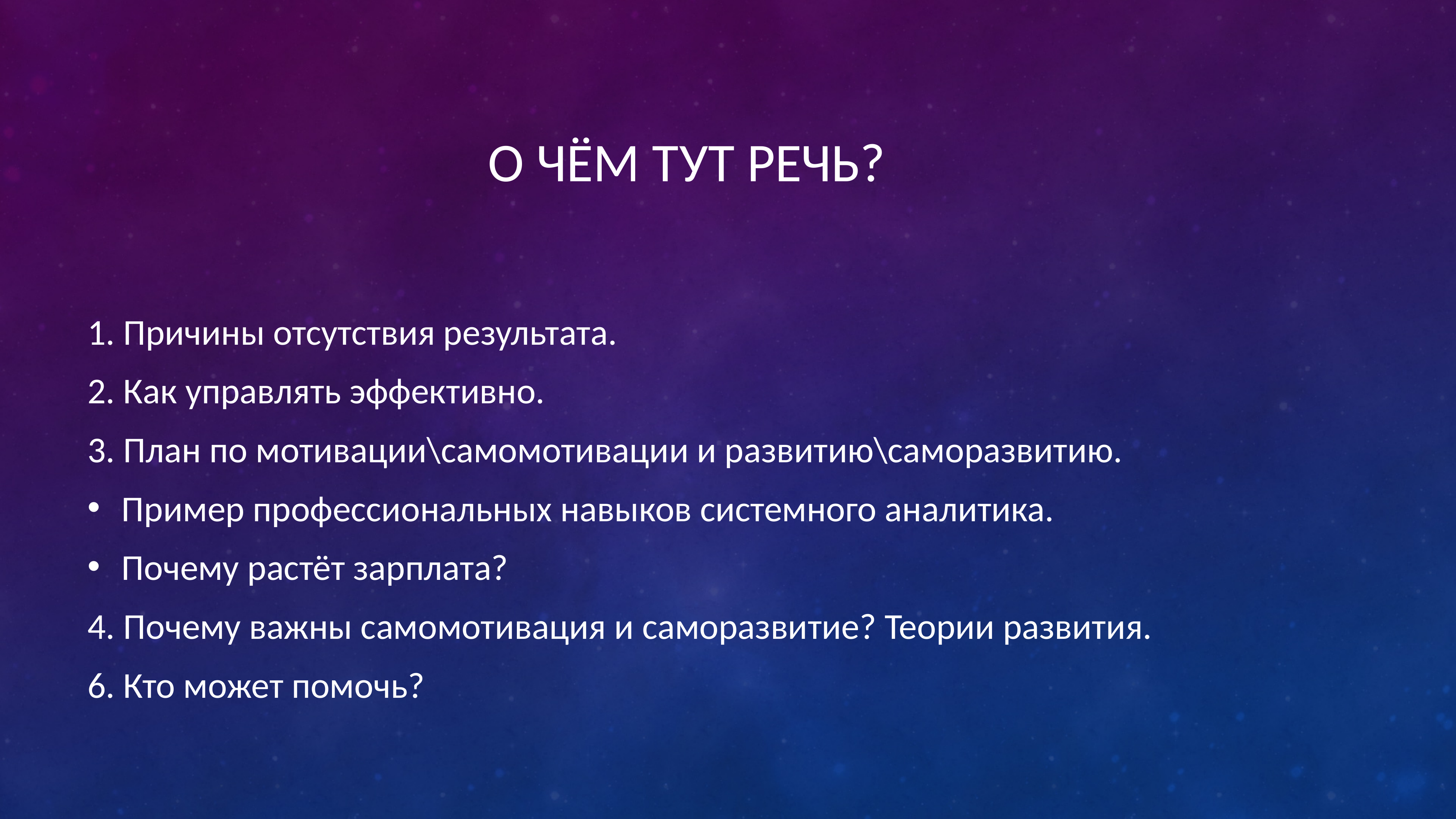

# О чём тут речь?
1. Причины отсутствия результата.
2. Как управлять эффективно.
3. План по мотивации\самомотивации и развитию\саморазвитию.
Пример профессиональных навыков системного аналитика.
Почему растёт зарплата?
4. Почему важны самомотивация и саморазвитие? Теории развития.
6. Кто может помочь?